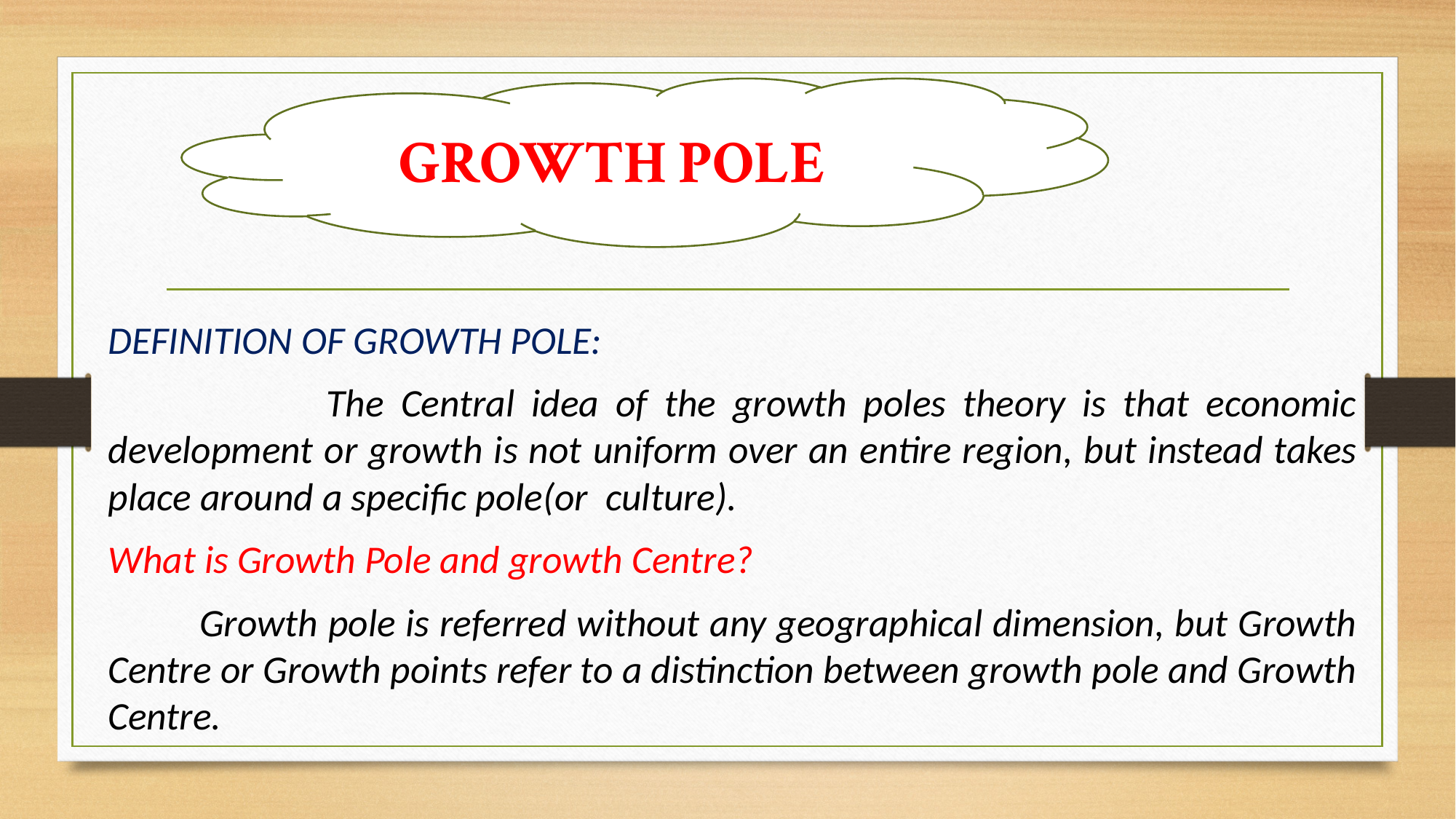

GROWTH POLE

DEFINITION OF GROWTH POLE:
             The Central idea of the growth poles theory is that economic development or growth is not uniform over an entire region, but instead takes place around a specific pole(or  culture).
What is Growth Pole and growth Centre?
         Growth pole is referred without any geographical dimension, but Growth Centre or Growth points refer to a distinction between growth pole and Growth Centre.